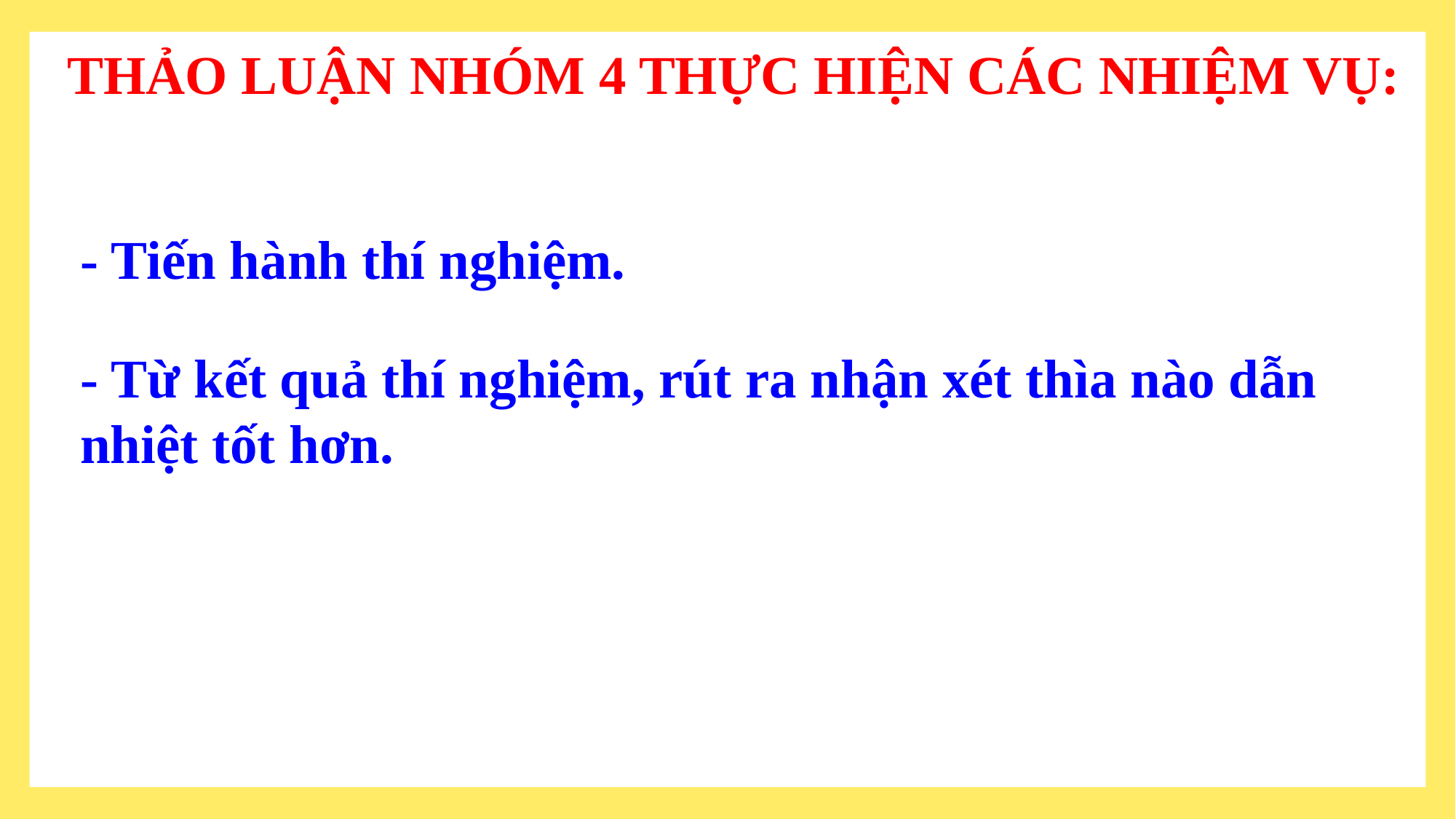

THẢO LUẬN NHÓM 4 THỰC HIỆN CÁC NHIỆM VỤ:
- Tiến hành thí nghiệm.
- Từ kết quả thí nghiệm, rút ra nhận xét thìa nào dẫn nhiệt tốt hơn.